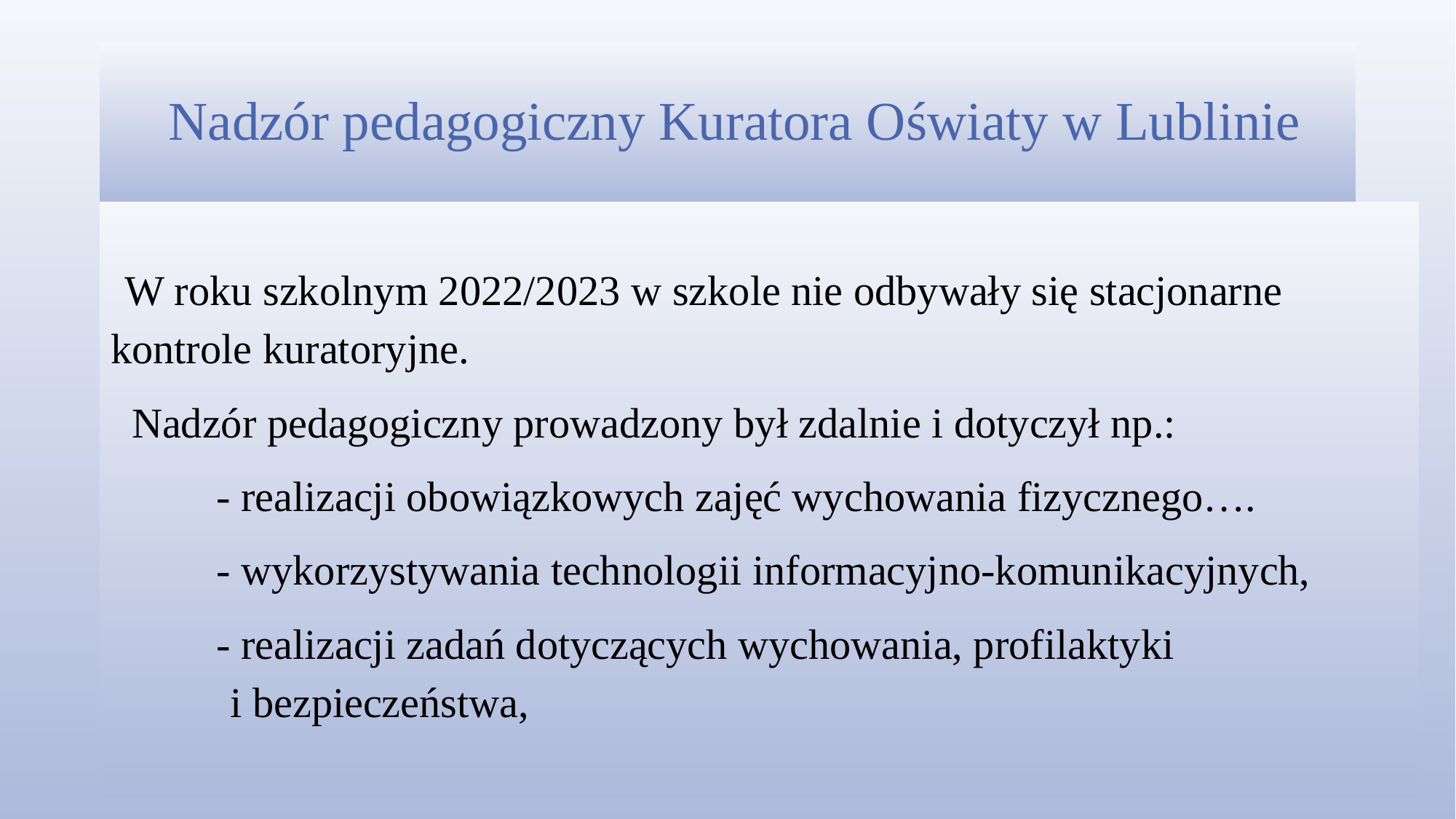

# Nadzór pedagogiczny Kuratora Oświaty w Lublinie

  W roku szkolnym 2022/2023 w szkole nie odbywały się stacjonarne kontrole kuratoryjne.
  Nadzór pedagogiczny prowadzony był zdalnie i dotyczył np.:
          - realizacji obowiązkowych zajęć wychowania fizycznego….
          - wykorzystywania technologii informacyjno-komunikacyjnych,
          - realizacji zadań dotyczących wychowania, profilaktyki
	 i bezpieczeństwa,